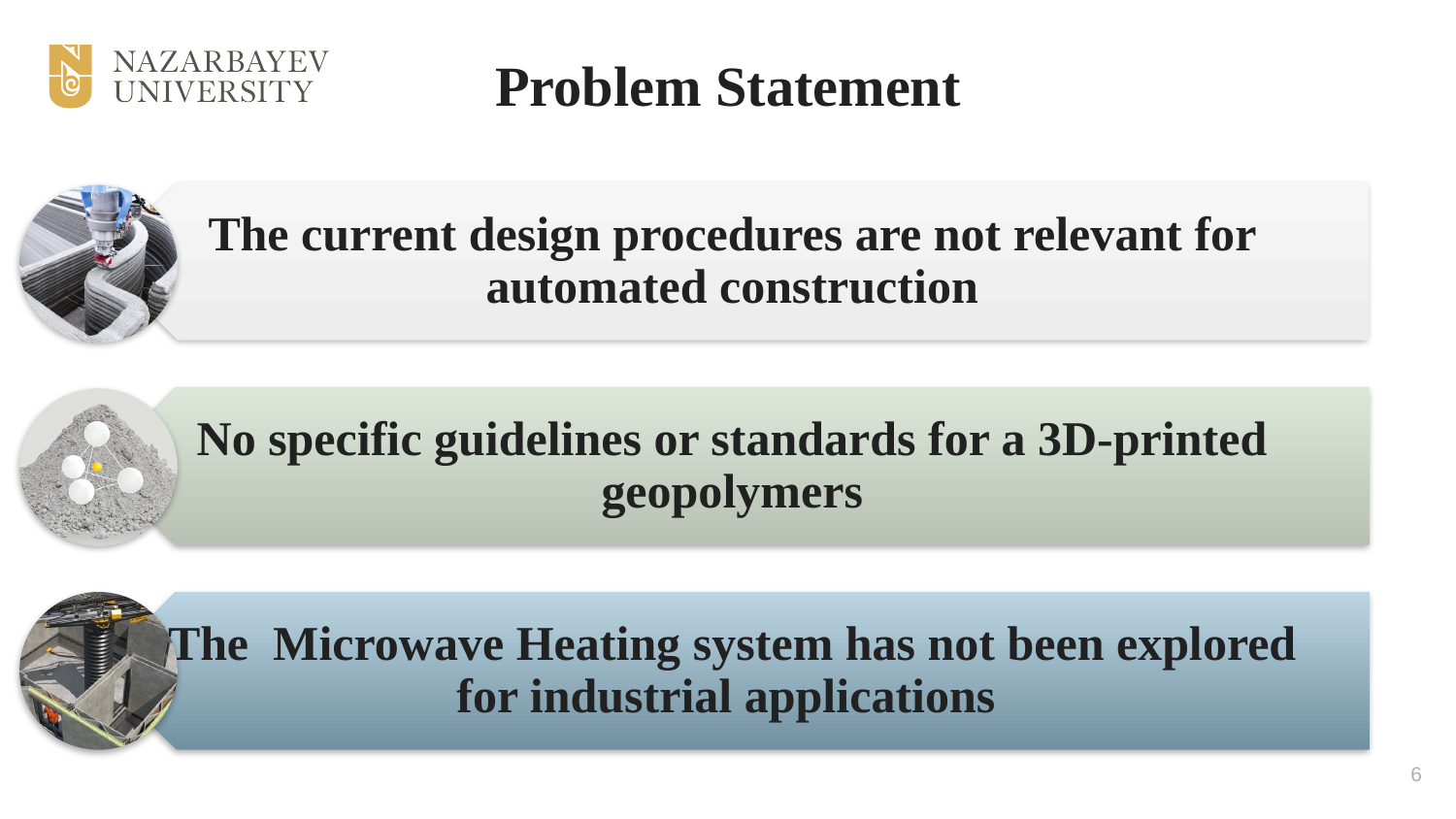

# Problem Statement
The current design procedures are not relevant for automated construction
No specific guidelines or standards for a 3D-printed geopolymers
The  Microwave Heating system has not been explored for industrial applications
6